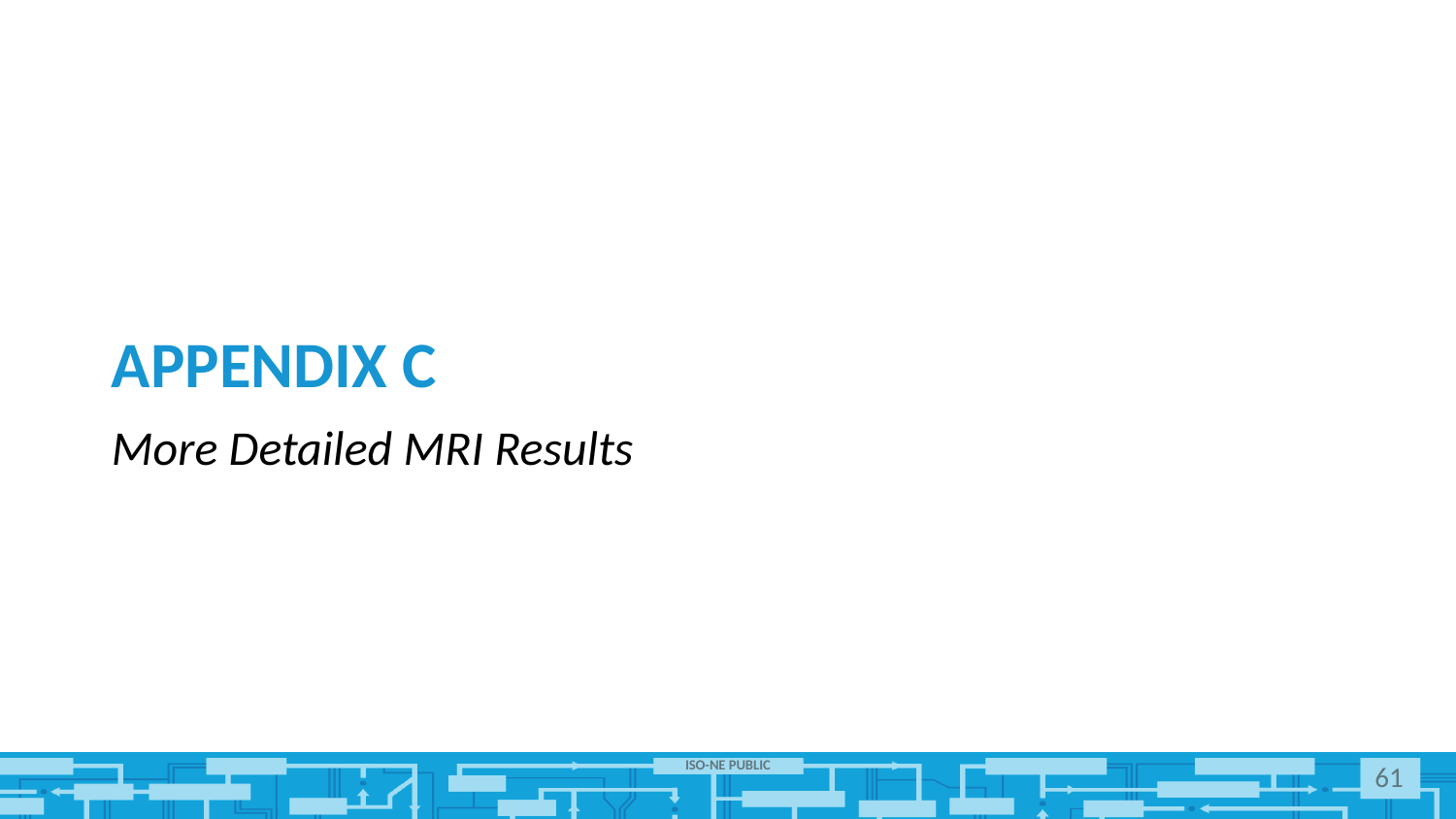

# Appendix C
More Detailed MRI Results
61